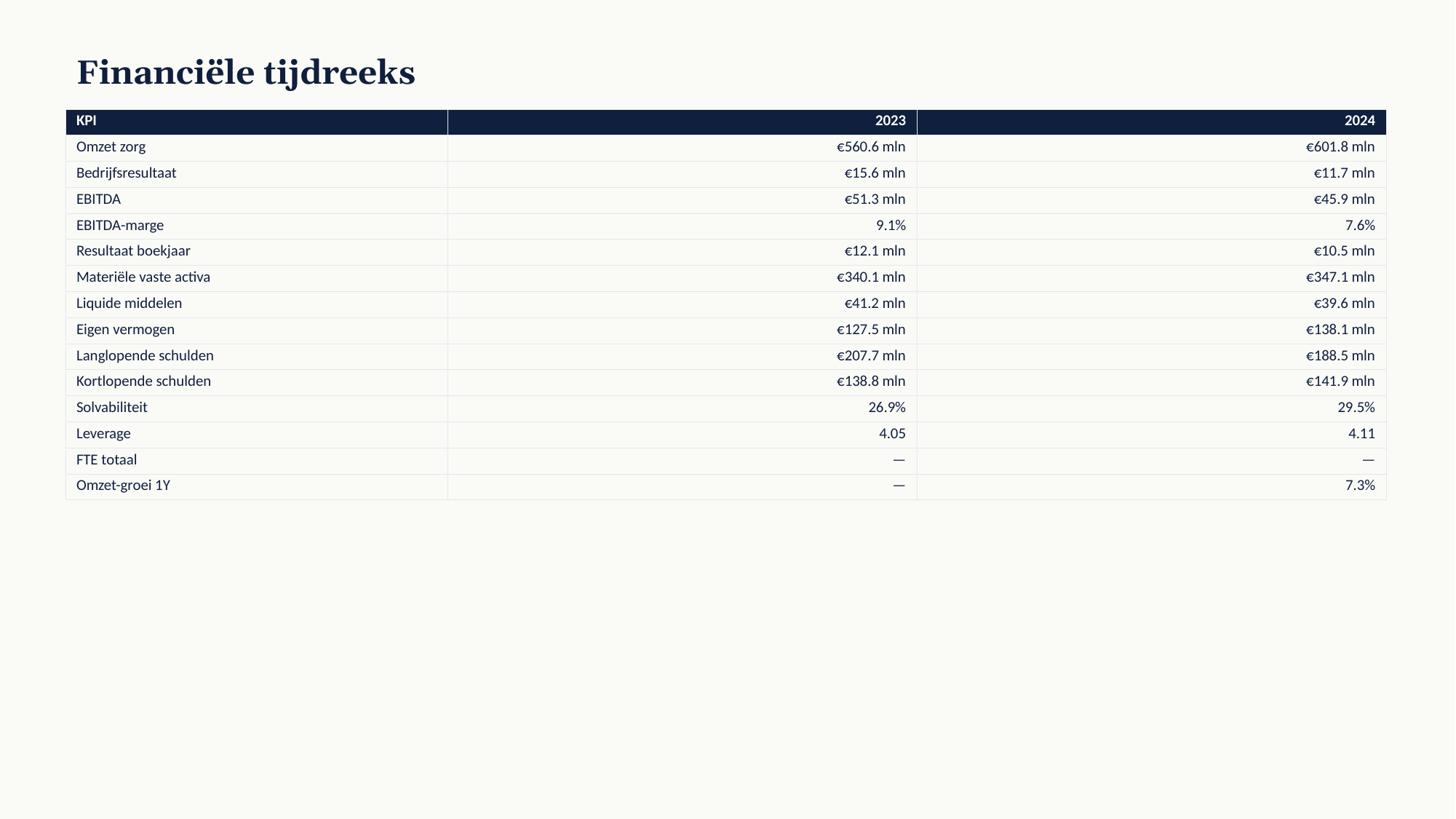

Financiële tijdreeks
| KPI | 2023 | 2024 |
| --- | --- | --- |
| Omzet zorg | €560.6 mln | €601.8 mln |
| Bedrijfsresultaat | €15.6 mln | €11.7 mln |
| EBITDA | €51.3 mln | €45.9 mln |
| EBITDA-marge | 9.1% | 7.6% |
| Resultaat boekjaar | €12.1 mln | €10.5 mln |
| Materiële vaste activa | €340.1 mln | €347.1 mln |
| Liquide middelen | €41.2 mln | €39.6 mln |
| Eigen vermogen | €127.5 mln | €138.1 mln |
| Langlopende schulden | €207.7 mln | €188.5 mln |
| Kortlopende schulden | €138.8 mln | €141.9 mln |
| Solvabiliteit | 26.9% | 29.5% |
| Leverage | 4.05 | 4.11 |
| FTE totaal | — | — |
| Omzet-groei 1Y | — | 7.3% |